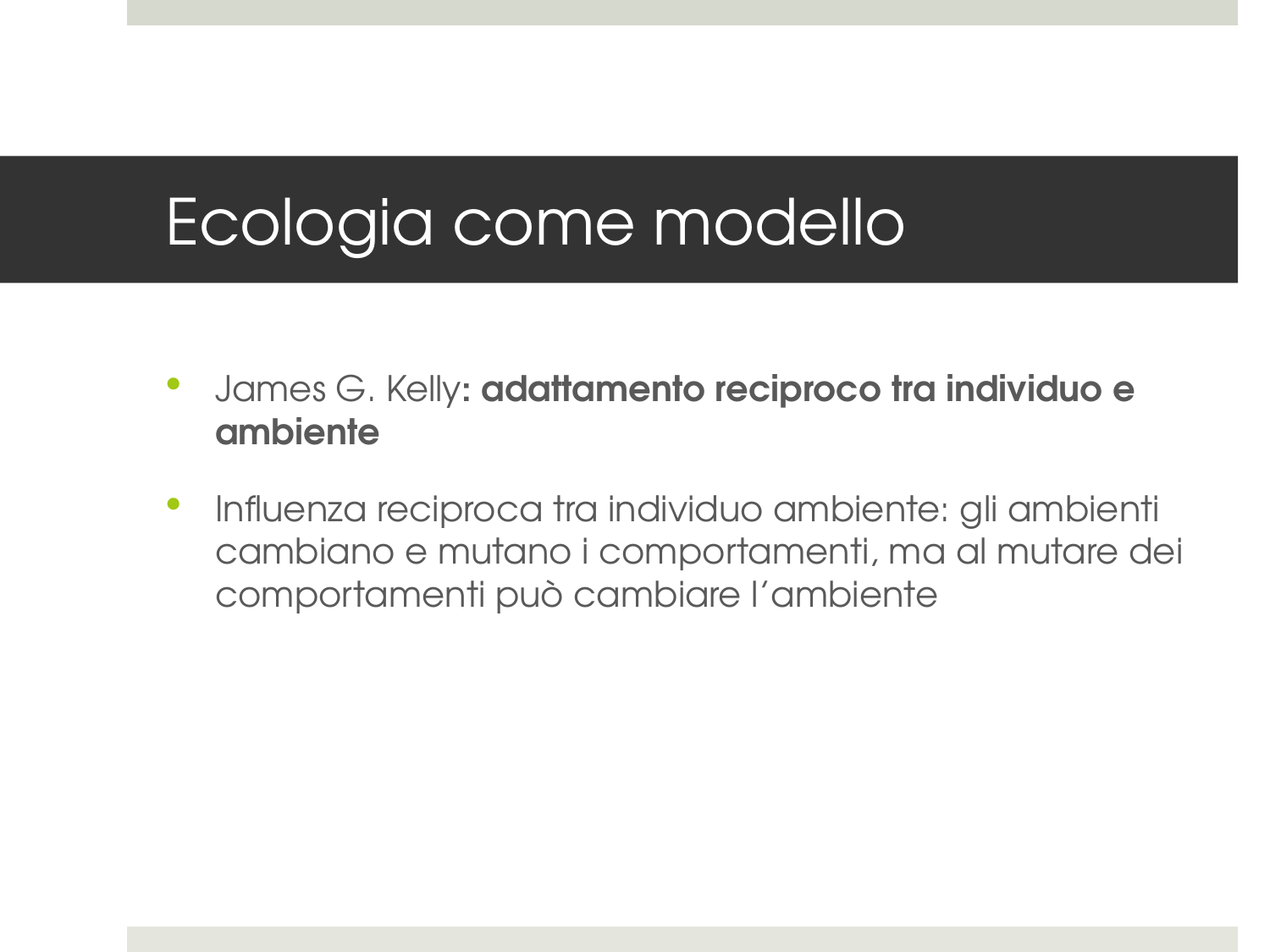

# Ecologia come modello
James G. Kelly: adattamento reciproco tra individuo e ambiente
Influenza reciproca tra individuo ambiente: gli ambienti cambiano e mutano i comportamenti, ma al mutare dei comportamenti può cambiare l’ambiente